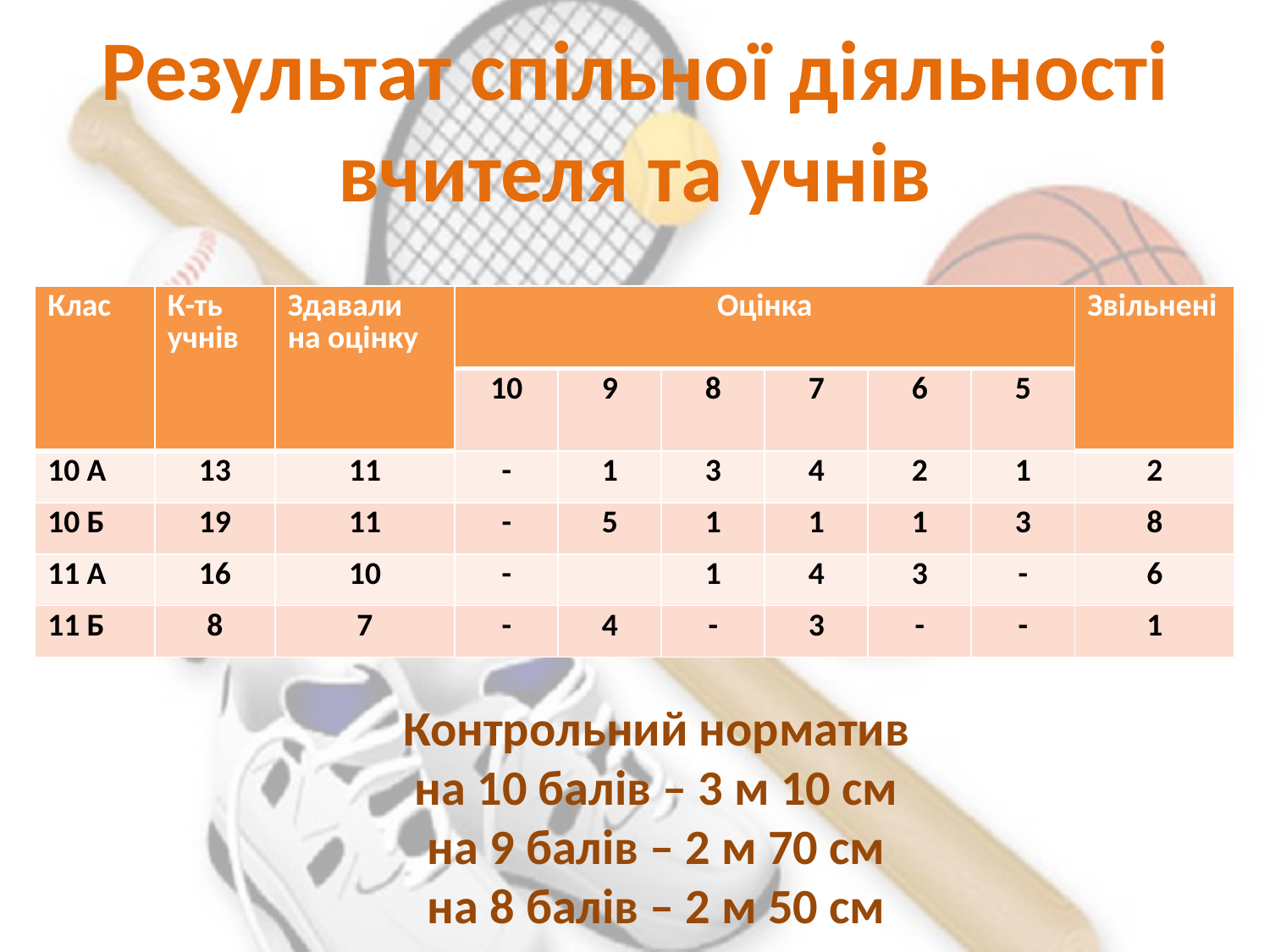

# Результат спільної діяльності вчителя та учнів
| Клас | К-ть учнів | Здавали на оцінку | Оцінка |  |  |  |  |  | Звільнені |
| --- | --- | --- | --- | --- | --- | --- | --- | --- | --- |
|  |  |  | 10 | 9 | 8 | 7 | 6 | 5 |  |
| 10 А | 13 | 11 | - | 1 | 3 | 4 | 2 | 1 | 2 |
| 10 Б | 19 | 11 | - | 5 | 1 | 1 | 1 | 3 | 8 |
| 11 А | 16 | 10 | - |  | 1 | 4 | 3 | - | 6 |
| 11 Б | 8 | 7 | - | 4 | - | 3 | - | - | 1 |
Контрольний норматив
на 10 балів – 3 м 10 см
на 9 балів – 2 м 70 см
на 8 балів – 2 м 50 см